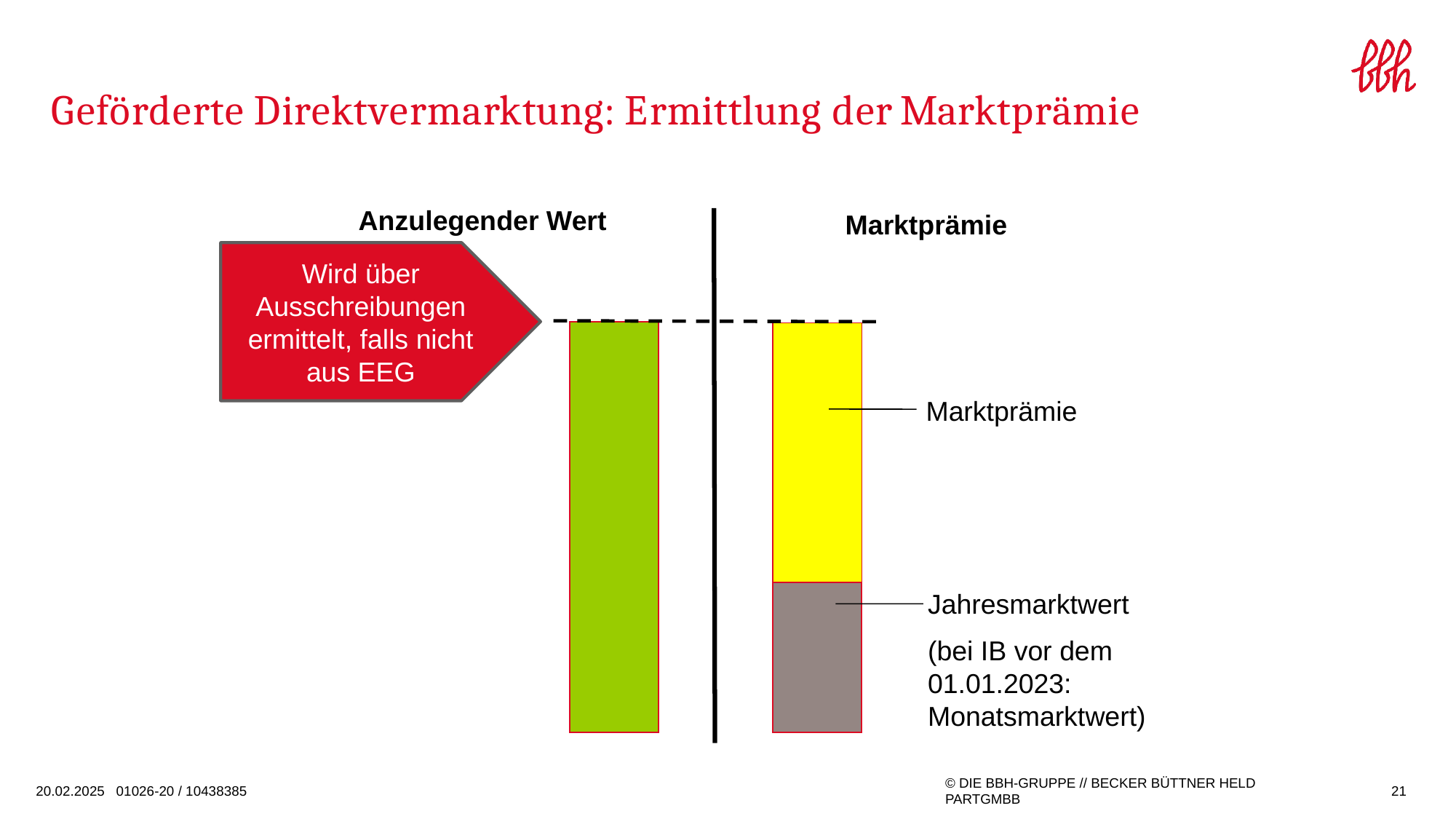

# Geförderte Direktvermarktung: Ermittlung der Marktprämie
Anzulegender Wert (aW)
Marktprämie

Wird über Ausschreibungen ermittelt, falls nicht aus EEG

Marktprämie

Jahresmarktwert
(bei IB vor dem 01.01.2023: Monatsmarktwert)